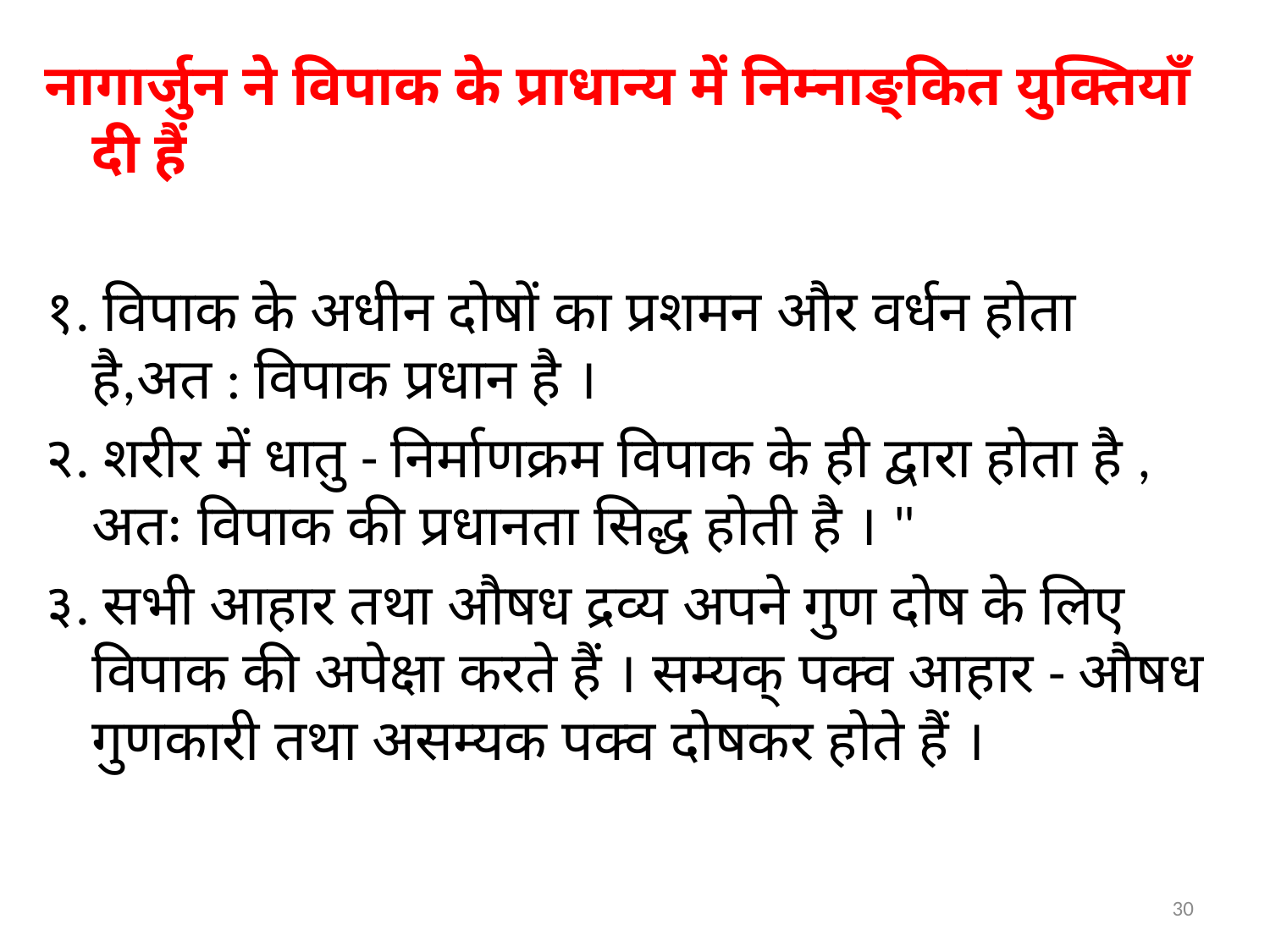

नागार्जुन ने विपाक के प्राधान्य में निम्नाङ्कित युक्तियाँ दी हैं

१. विपाक के अधीन दोषों का प्रशमन और वर्धन होता       है,अत : विपाक प्रधान है ।
२. शरीर में धातु - निर्माणक्रम विपाक के ही द्वारा होता है , अतः विपाक की प्रधानता सिद्ध होती है । "
३. सभी आहार तथा औषध द्रव्य अपने गुण दोष के लिए विपाक की अपेक्षा करते हैं । सम्यक् पक्व आहार - औषध गुणकारी तथा असम्यक पक्व दोषकर होते हैं ।
30